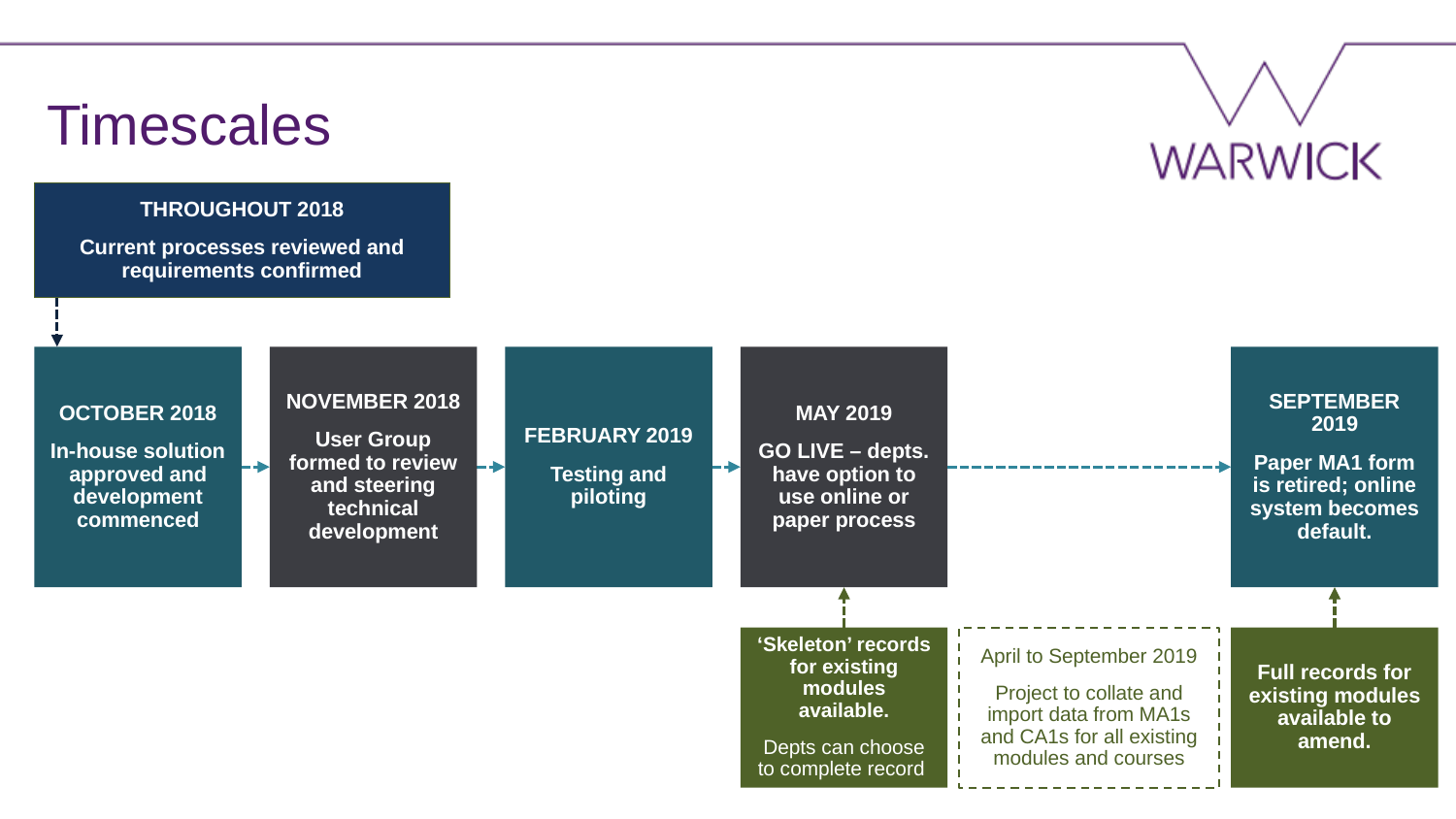

Timescales
THROUGHOUT 2018
Current processes reviewed and requirements confirmed
OCTOBER 2018
In-house solution approved and development commenced
NOVEMBER 2018
User Group formed to review and steering technical development
FEBRUARY 2019
Testing and piloting
MAY 2019
GO LIVE – depts. have option to use online or paper process
SEPTEMBER 2019
Paper MA1 form is retired; online system becomes default.
‘Skeleton’ records for existing modules available.
Depts can choose to complete record
April to September 2019
Project to collate and import data from MA1s and CA1s for all existing modules and courses
Full records for existing modules available to amend.